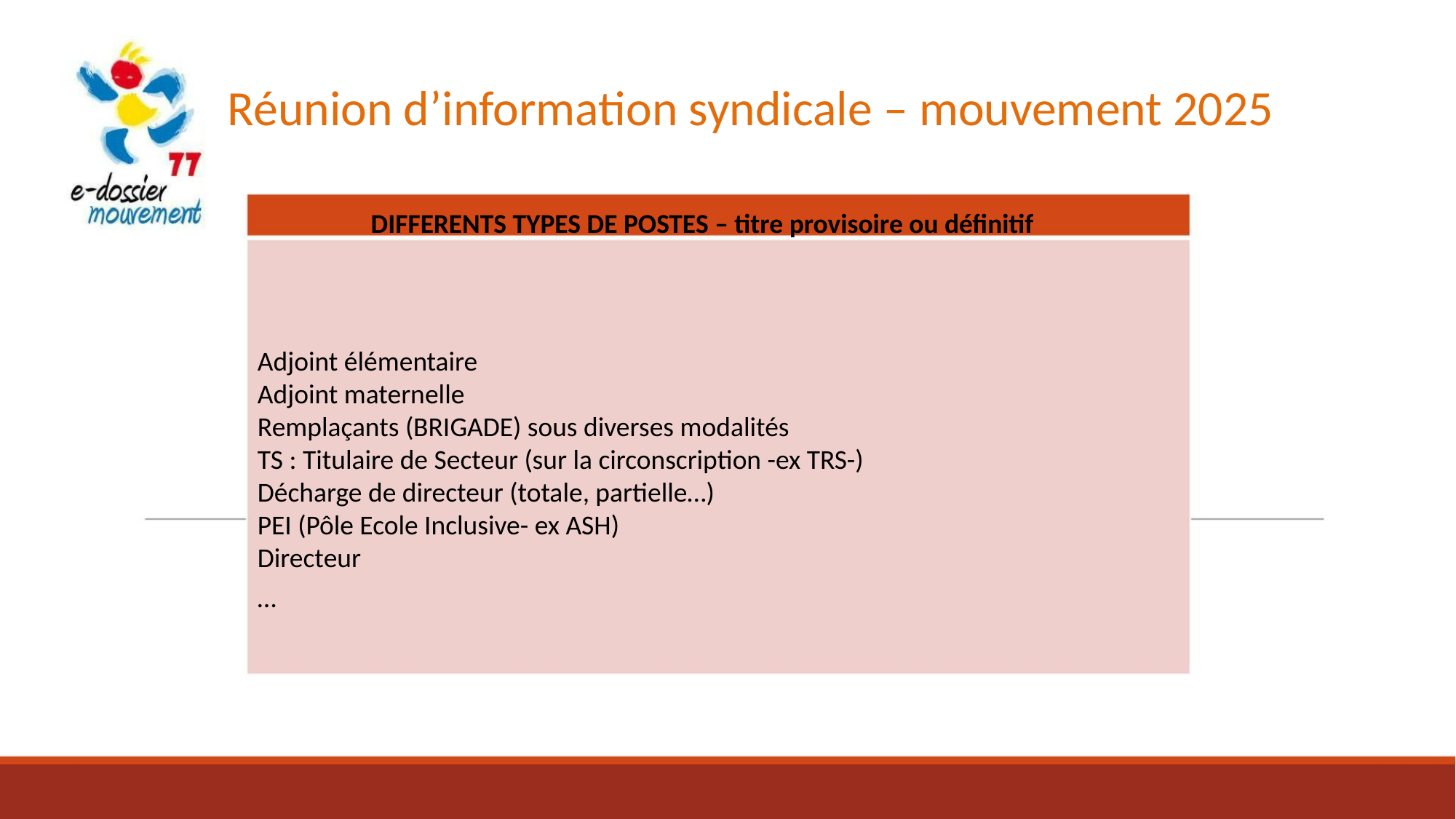

Réunion d’information syndicale – mouvement 2025
 DIFFERENTS TYPES DE POSTES – titre provisoire ou définitif

Adjoint élémentaire
Adjoint maternelle
Remplaçants (BRIGADE) sous diverses modalités
TS : Titulaire de Secteur (sur la circonscription -ex TRS-)
Décharge de directeur (totale, partielle…)
PEI (Pôle Ecole Inclusive- ex ASH)
Directeur
…